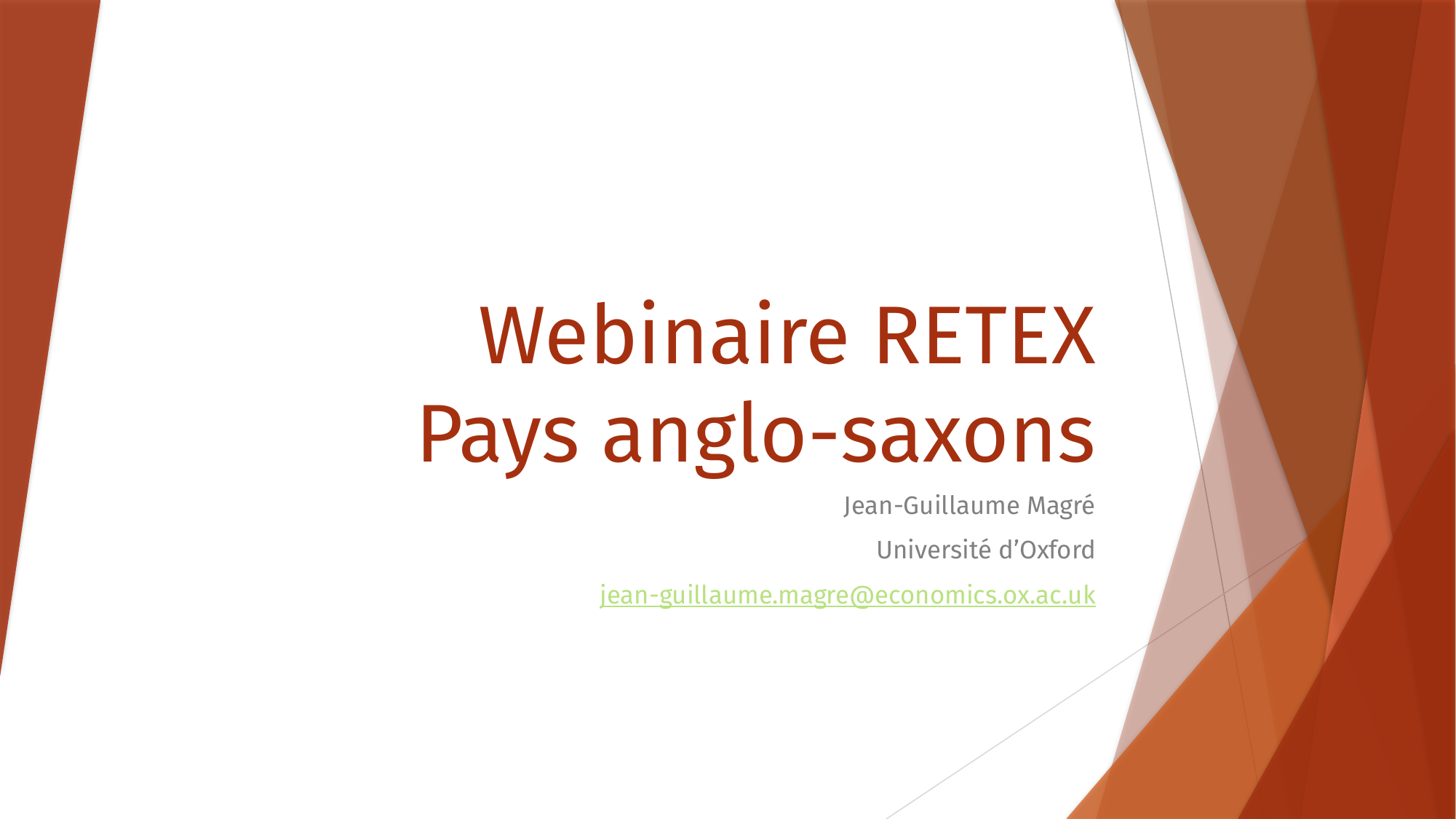

# Webinaire RETEX Pays anglo-saxons
Jean-Guillaume Magré
Université d’Oxford
jean-guillaume.magre@economics.ox.ac.uk